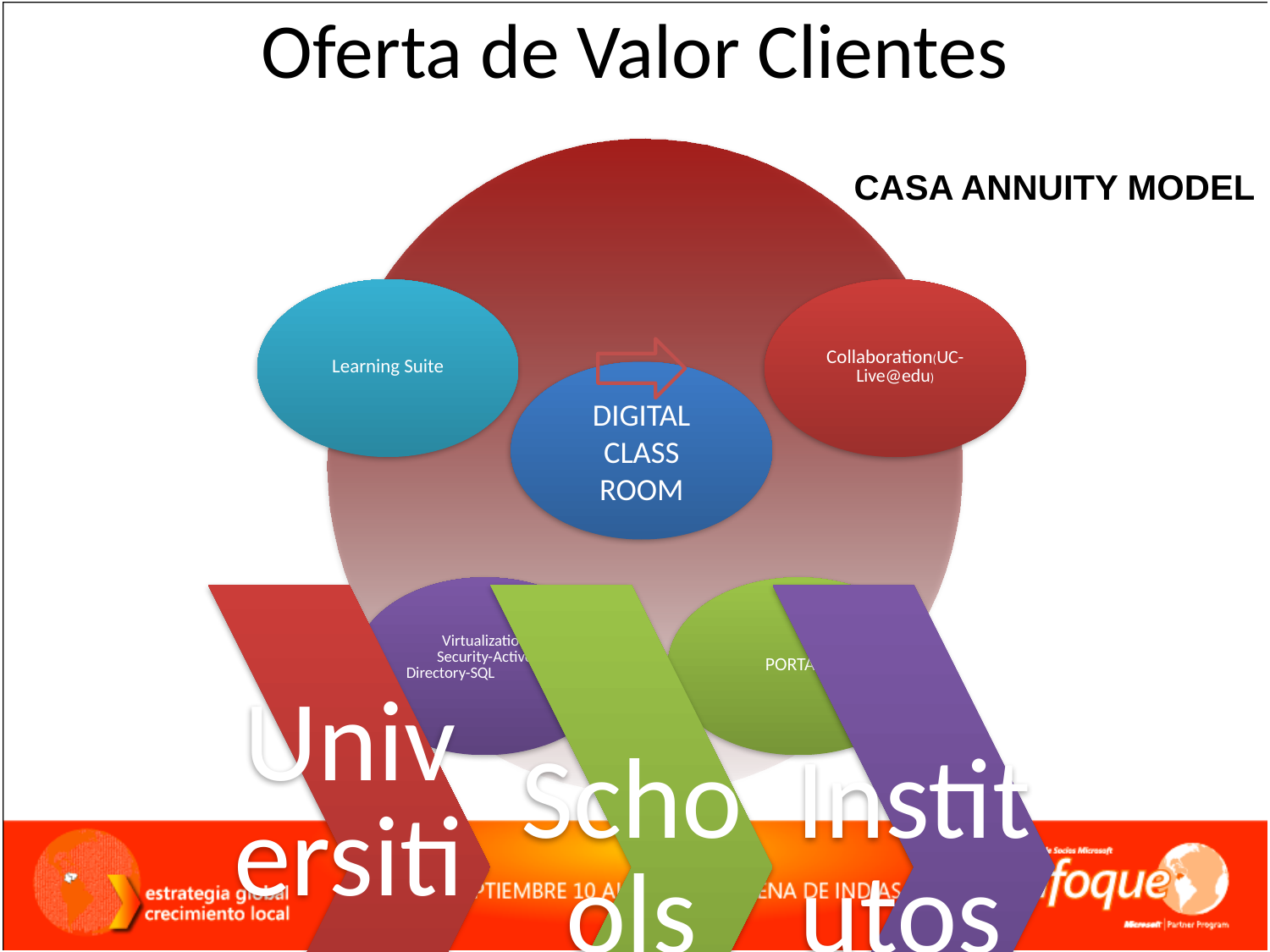

# Oferta de Valor Clientes
DIGITAL CLASS ROOM
Collaboration(UC-Live@edu)
PORTALS
Virtualization
Security-Active Directory-SQL
Learning Suite

CASA ANNUITY MODEL